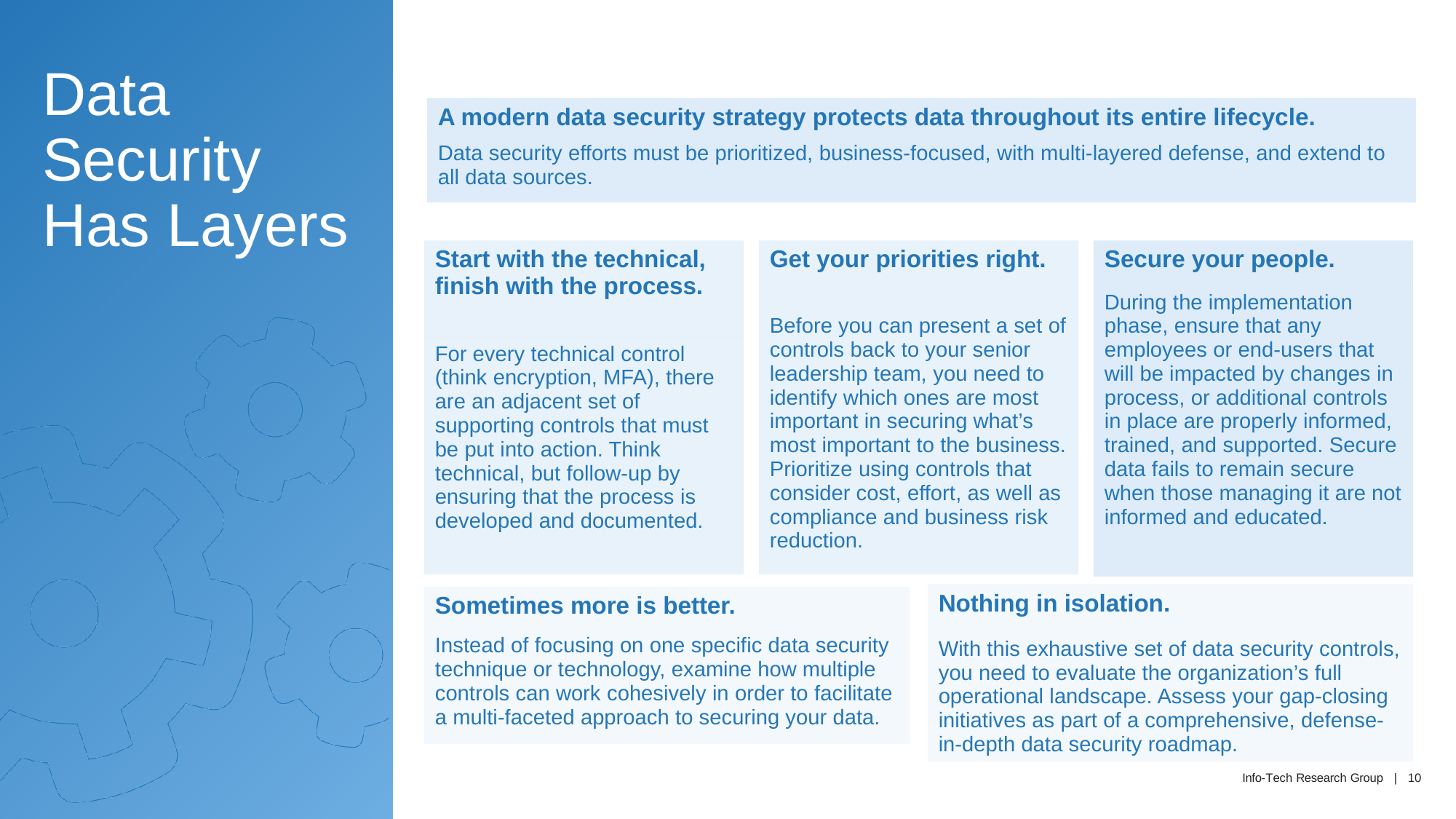

# Data Security Has Layers
| A modern data security strategy protects data throughout its entire lifecycle. |
| --- |
| Data security efforts must be prioritized, business-focused, with multi-layered defense, and extend to all data sources. |
| Secure your people. |
| --- |
| During the implementation phase, ensure that any employees or end-users that will be impacted by changes in process, or additional controls in place are properly informed, trained, and supported. Secure data fails to remain secure when those managing it are not informed and educated. |
| Start with the technical, finish with the process. |
| --- |
| For every technical control (think encryption, MFA), there are an adjacent set of supporting controls that must be put into action. Think technical, but follow-up by ensuring that the process is developed and documented. |
| Get your priorities right. |
| --- |
| Before you can present a set of controls back to your senior leadership team, you need to identify which ones are most important in securing what’s most important to the business. Prioritize using controls that consider cost, effort, as well as compliance and business risk reduction. |
| Nothing in isolation. |
| --- |
| With this exhaustive set of data security controls, you need to evaluate the organization’s full operational landscape. Assess your gap-closing initiatives as part of a comprehensive, defense-in-depth data security roadmap. |
| Sometimes more is better. |
| --- |
| Instead of focusing on one specific data security technique or technology, examine how multiple controls can work cohesively in order to facilitate a multi-faceted approach to securing your data. |